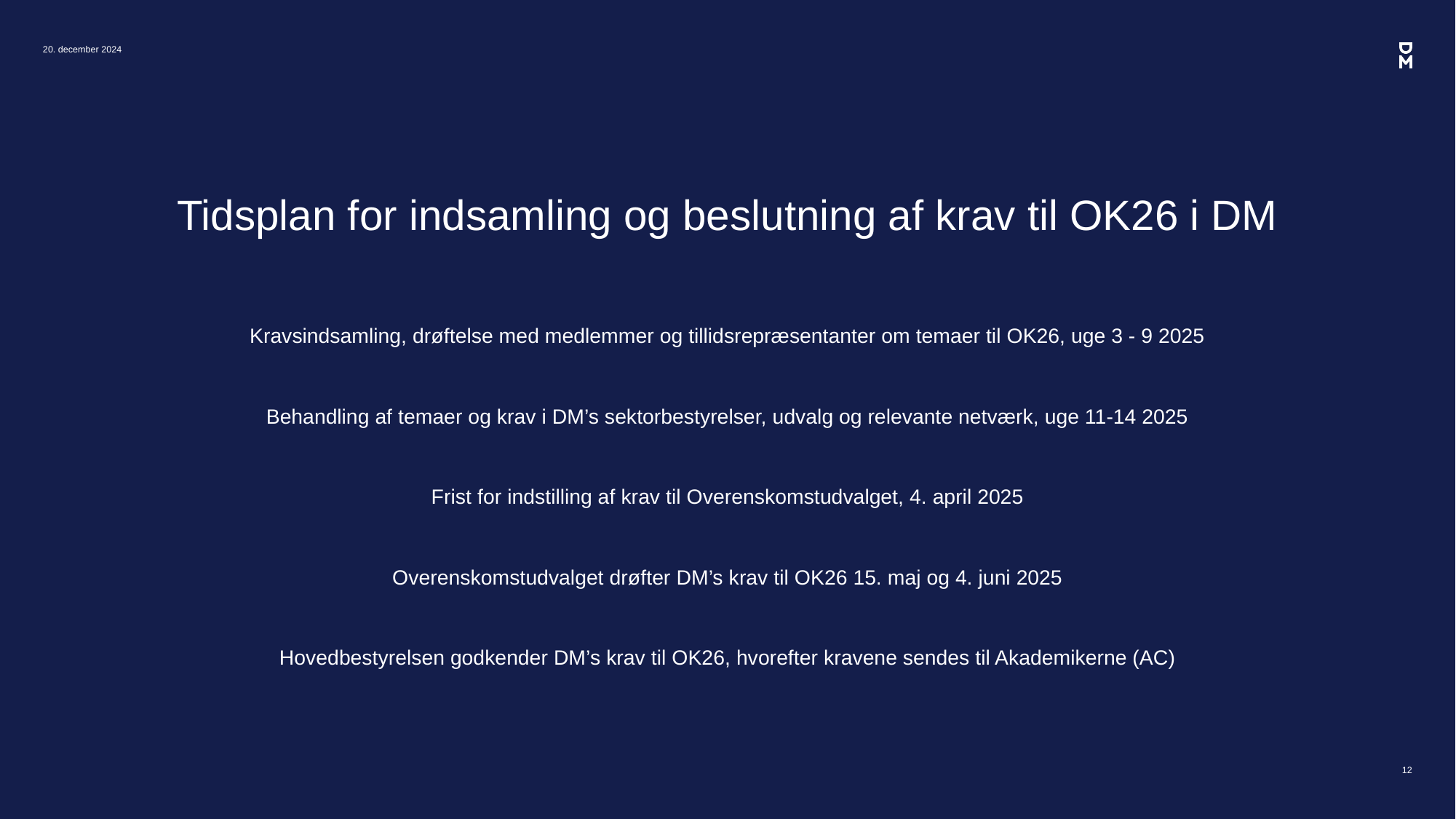

20. december 2024

# Tidsplan for indsamling og beslutning af krav til OK26 i DM

Kravsindsamling, drøftelse med medlemmer og tillidsrepræsentanter om temaer til OK26, uge 3 - 9 2025

Behandling af temaer og krav i DM’s sektorbestyrelser, udvalg og relevante netværk, uge 11-14 2025

Frist for indstilling af krav til Overenskomstudvalget, 4. april 2025

Overenskomstudvalget drøfter DM’s krav til OK26 15. maj og 4. juni 2025

Hovedbestyrelsen godkender DM’s krav til OK26, hvorefter kravene sendes til Akademikerne (AC)

12